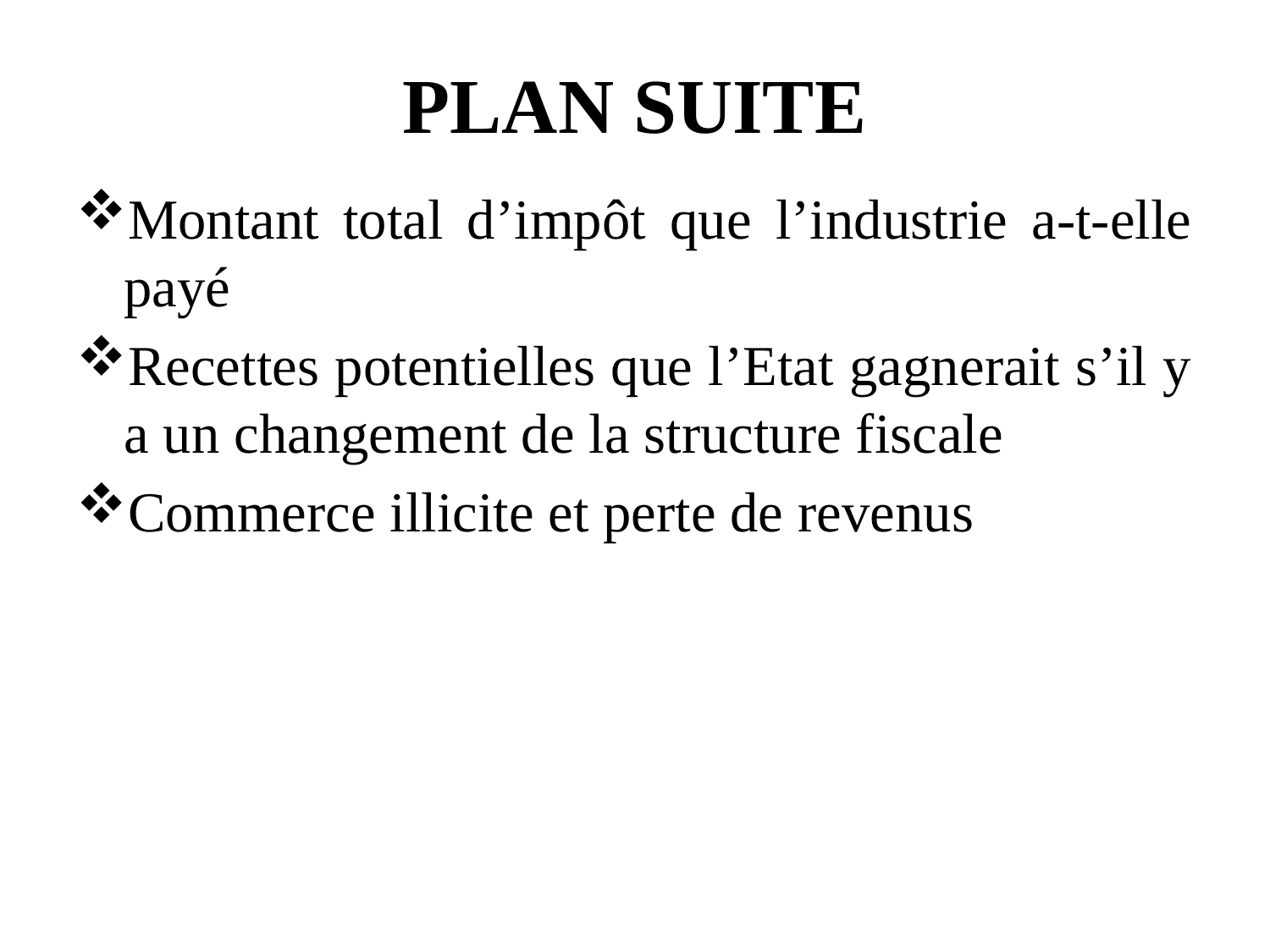

# PLAN SUITE
Montant total d’impôt que l’industrie a-t-elle payé
Recettes potentielles que l’Etat gagnerait s’il y a un changement de la structure fiscale
Commerce illicite et perte de revenus